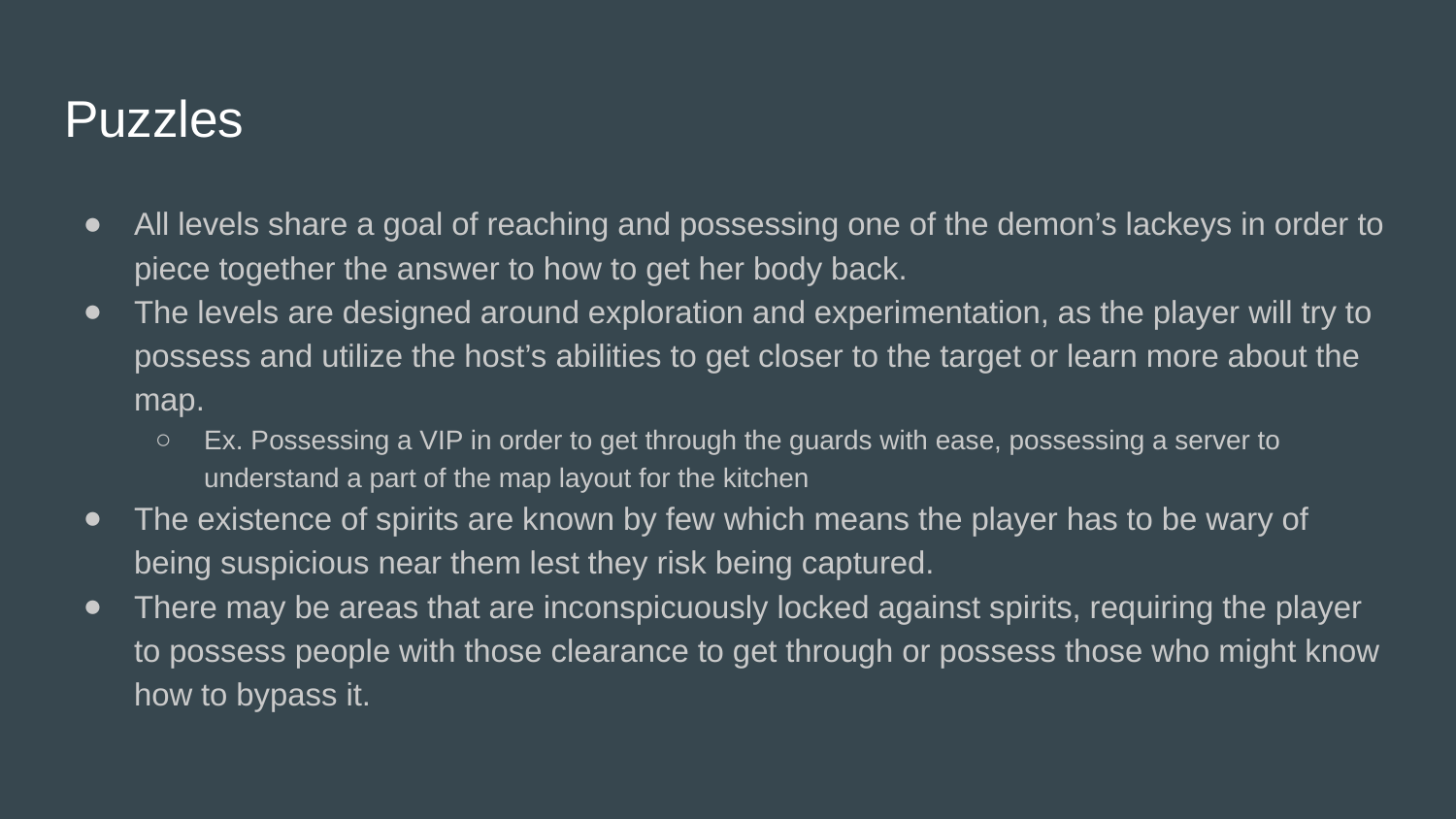

# Puzzles
All levels share a goal of reaching and possessing one of the demon’s lackeys in order to piece together the answer to how to get her body back.
The levels are designed around exploration and experimentation, as the player will try to possess and utilize the host’s abilities to get closer to the target or learn more about the map.
Ex. Possessing a VIP in order to get through the guards with ease, possessing a server to understand a part of the map layout for the kitchen
The existence of spirits are known by few which means the player has to be wary of being suspicious near them lest they risk being captured.
There may be areas that are inconspicuously locked against spirits, requiring the player to possess people with those clearance to get through or possess those who might know how to bypass it.